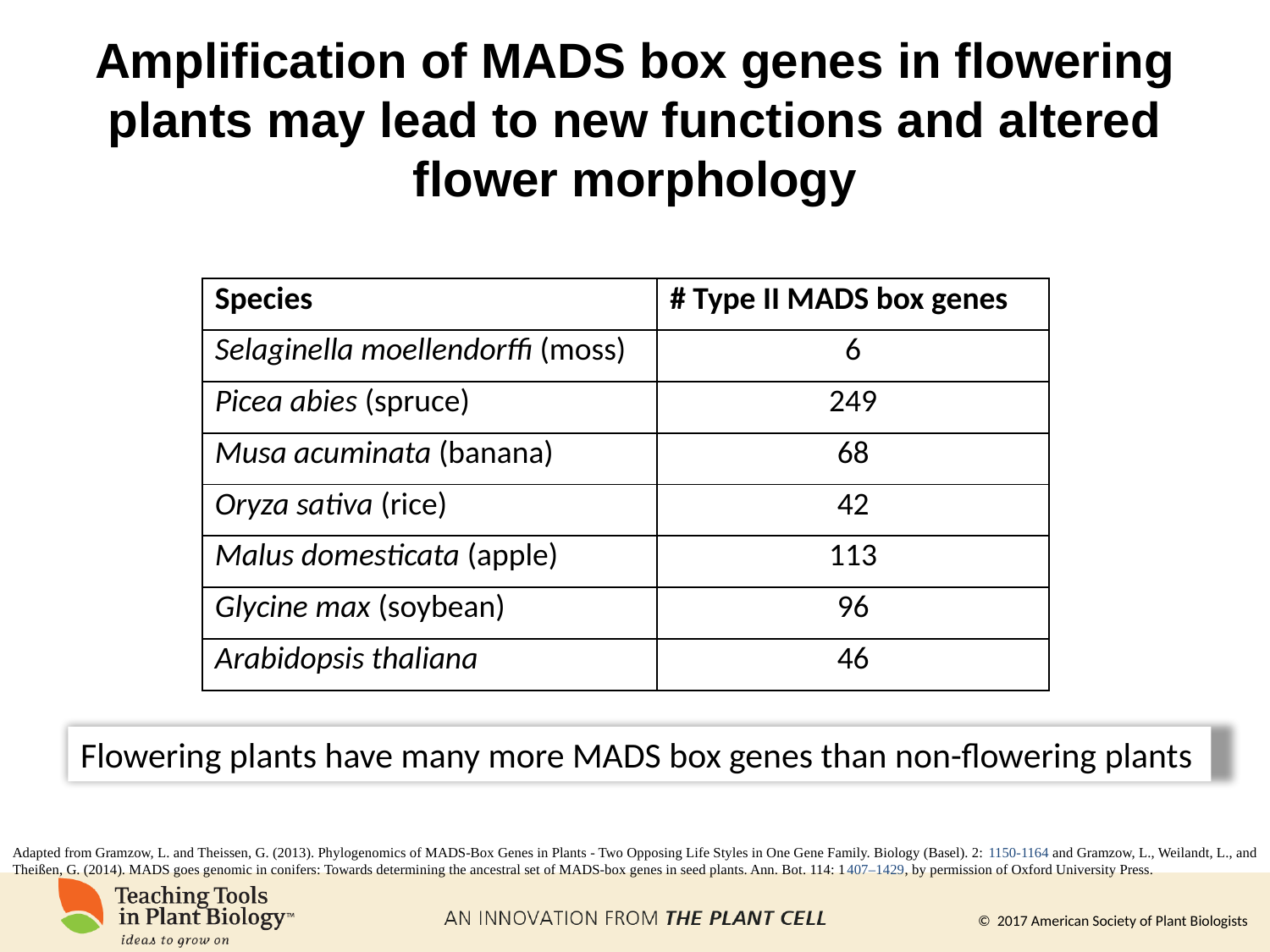

# Amplification of MADS box genes in flowering plants may lead to new functions and altered flower morphology
| Species | # Type II MADS box genes |
| --- | --- |
| Selaginella moellendorffi (moss) | 6 |
| Picea abies (spruce) | 249 |
| Musa acuminata (banana) | 68 |
| Oryza sativa (rice) | 42 |
| Malus domesticata (apple) | 113 |
| Glycine max (soybean) | 96 |
| Arabidopsis thaliana | 46 |
Flowering plants have many more MADS box genes than non-flowering plants
Adapted from Gramzow, L. and Theissen, G. (2013). Phylogenomics of MADS-Box Genes in Plants - Two Opposing Life Styles in One Gene Family. Biology (Basel). 2: 1150-1164 and Gramzow, L., Weilandt, L., and Theißen, G. (2014). MADS goes genomic in conifers: Towards determining the ancestral set of MADS-box genes in seed plants. Ann. Bot. 114: 1407–1429, by permission of Oxford University Press.